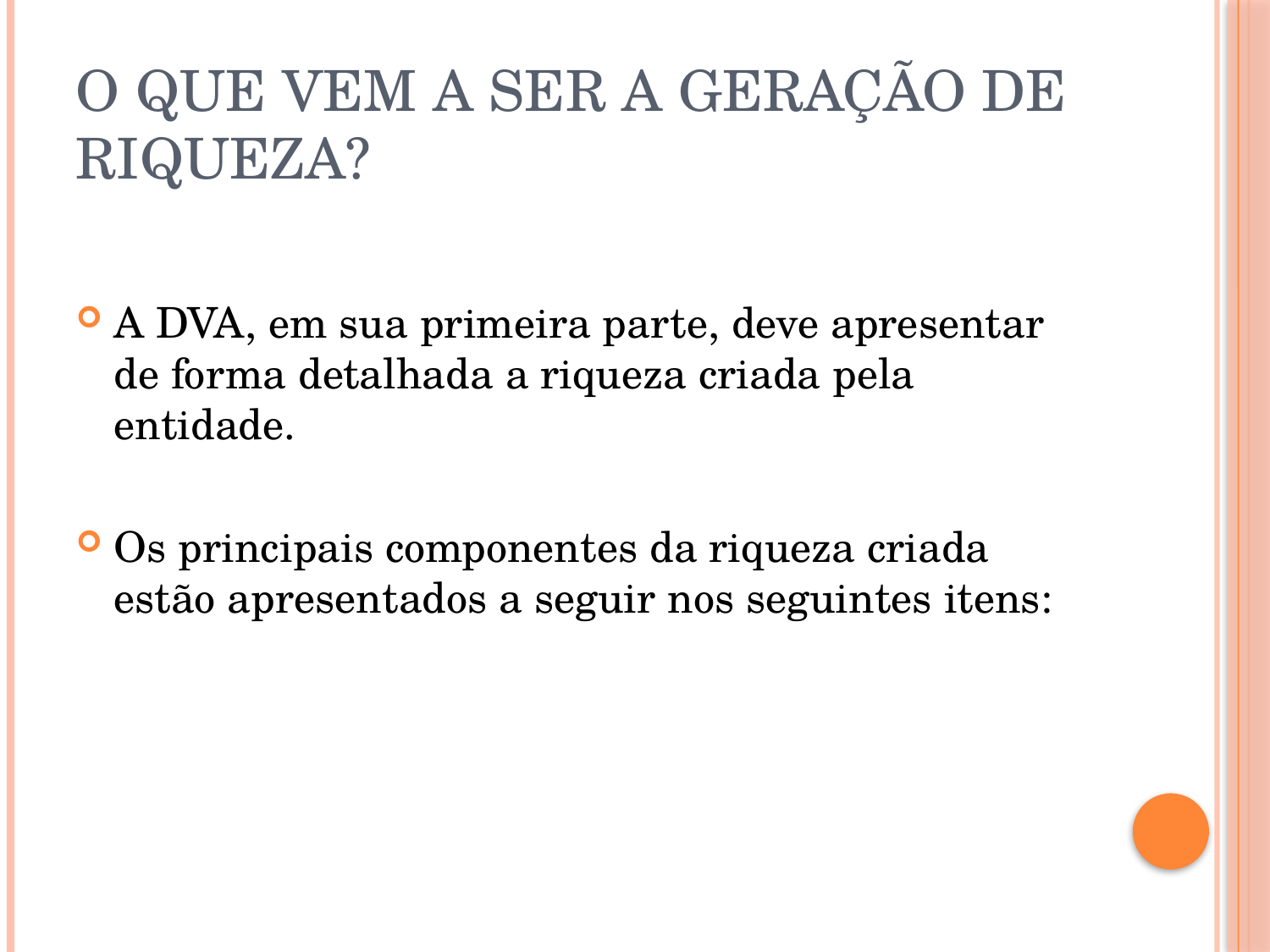

# O QUE VEM A SER A GERAÇÃO DE RIQUEZA?
A DVA, em sua primeira parte, deve apresentar de forma detalhada a riqueza criada pela entidade.

Os principais componentes da riqueza criada estão apresentados a seguir nos seguintes itens: